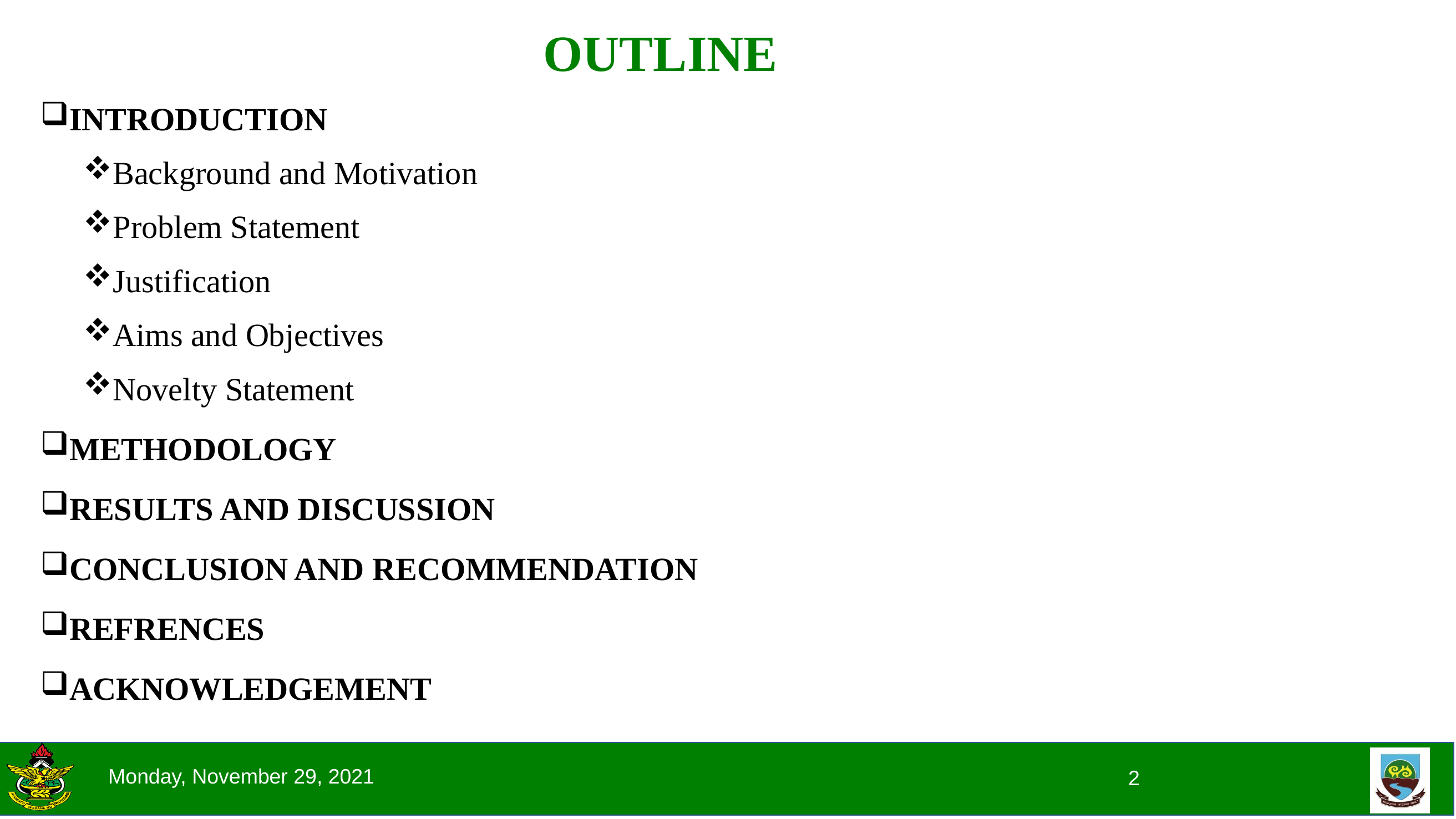

# OUTLINE
INTRODUCTION
Background and Motivation
Problem Statement
Justification
Aims and Objectives
Novelty Statement
METHODOLOGY
RESULTS AND DISCUSSION
CONCLUSION AND RECOMMENDATION
REFRENCES
ACKNOWLEDGEMENT